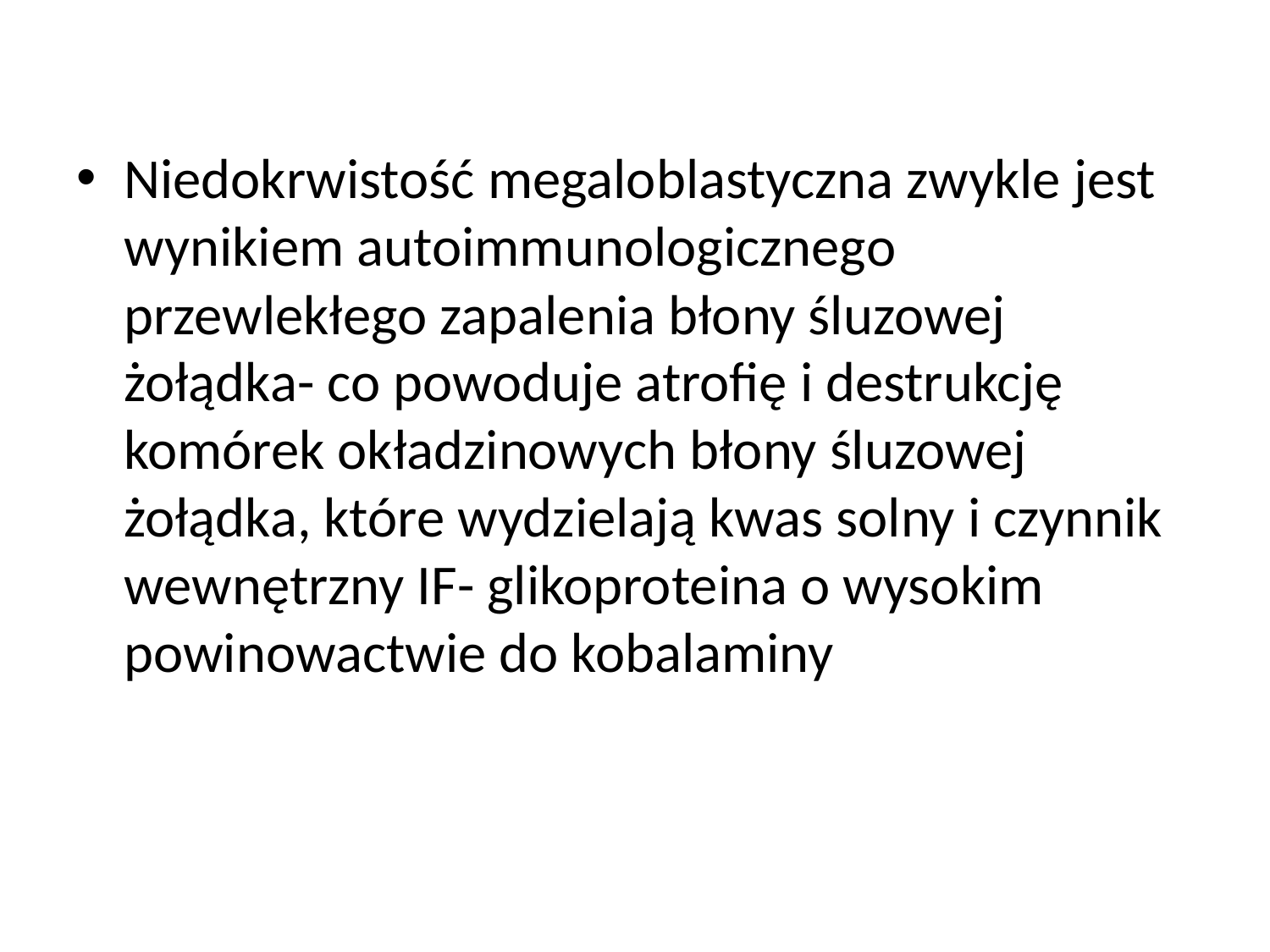

#
Niedokrwistość megaloblastyczna zwykle jest wynikiem autoimmunologicznego przewlekłego zapalenia błony śluzowej żołądka- co powoduje atrofię i destrukcję komórek okładzinowych błony śluzowej żołądka, które wydzielają kwas solny i czynnik wewnętrzny IF- glikoproteina o wysokim powinowactwie do kobalaminy